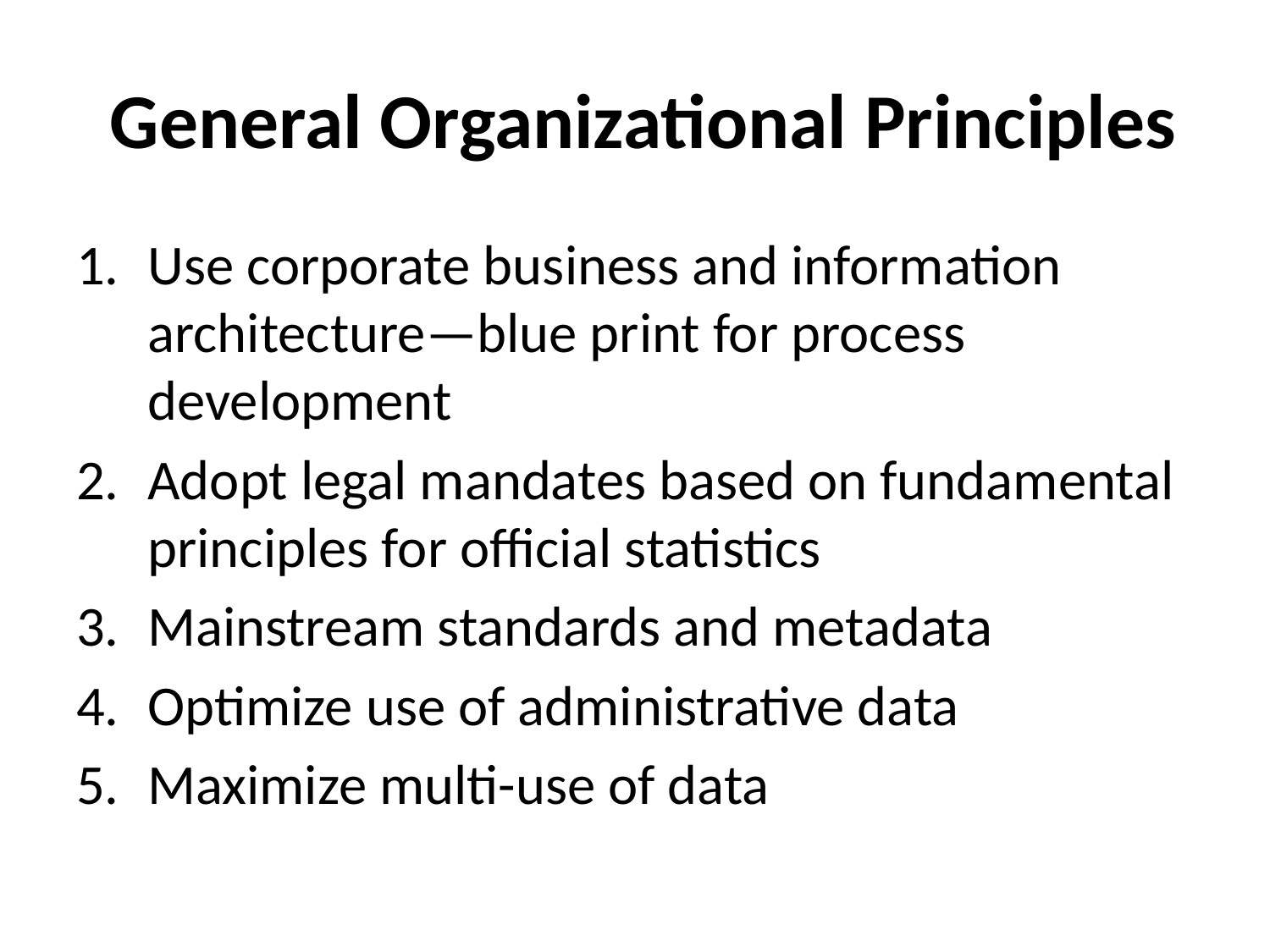

# General Organizational Principles
Use corporate business and information architecture—blue print for process development
Adopt legal mandates based on fundamental principles for official statistics
Mainstream standards and metadata
Optimize use of administrative data
Maximize multi-use of data